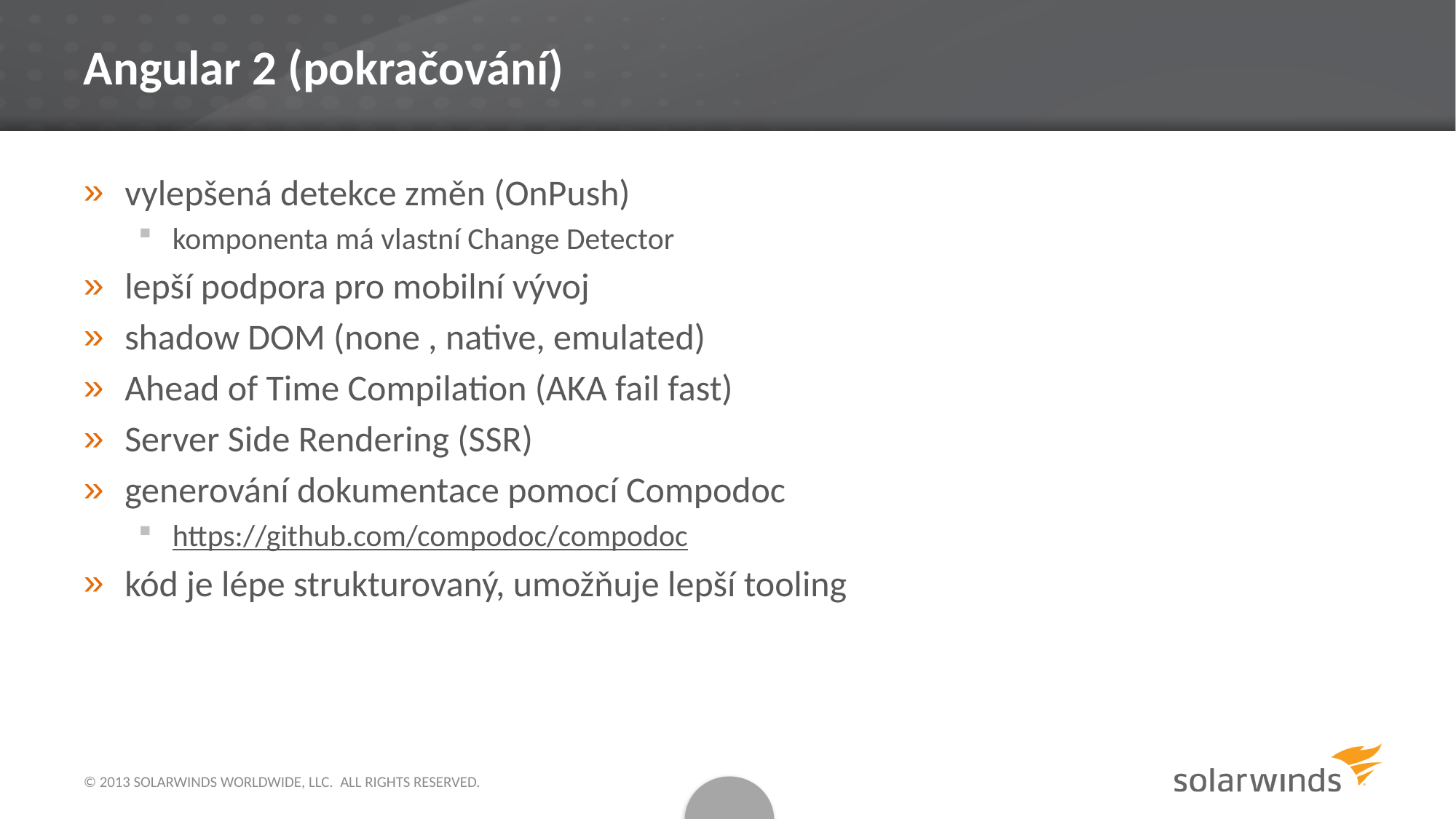

# Angular 2 (pokračování)
vylepšená detekce změn (OnPush)
komponenta má vlastní Change Detector
lepší podpora pro mobilní vývoj
shadow DOM (none , native, emulated)
Ahead of Time Compilation (AKA fail fast)
Server Side Rendering (SSR)
generování dokumentace pomocí Compodoc
https://github.com/compodoc/compodoc
kód je lépe strukturovaný, umožňuje lepší tooling

© 2013 SOLARWINDS WORLDWIDE, LLC.  ALL RIGHTS RESERVED.